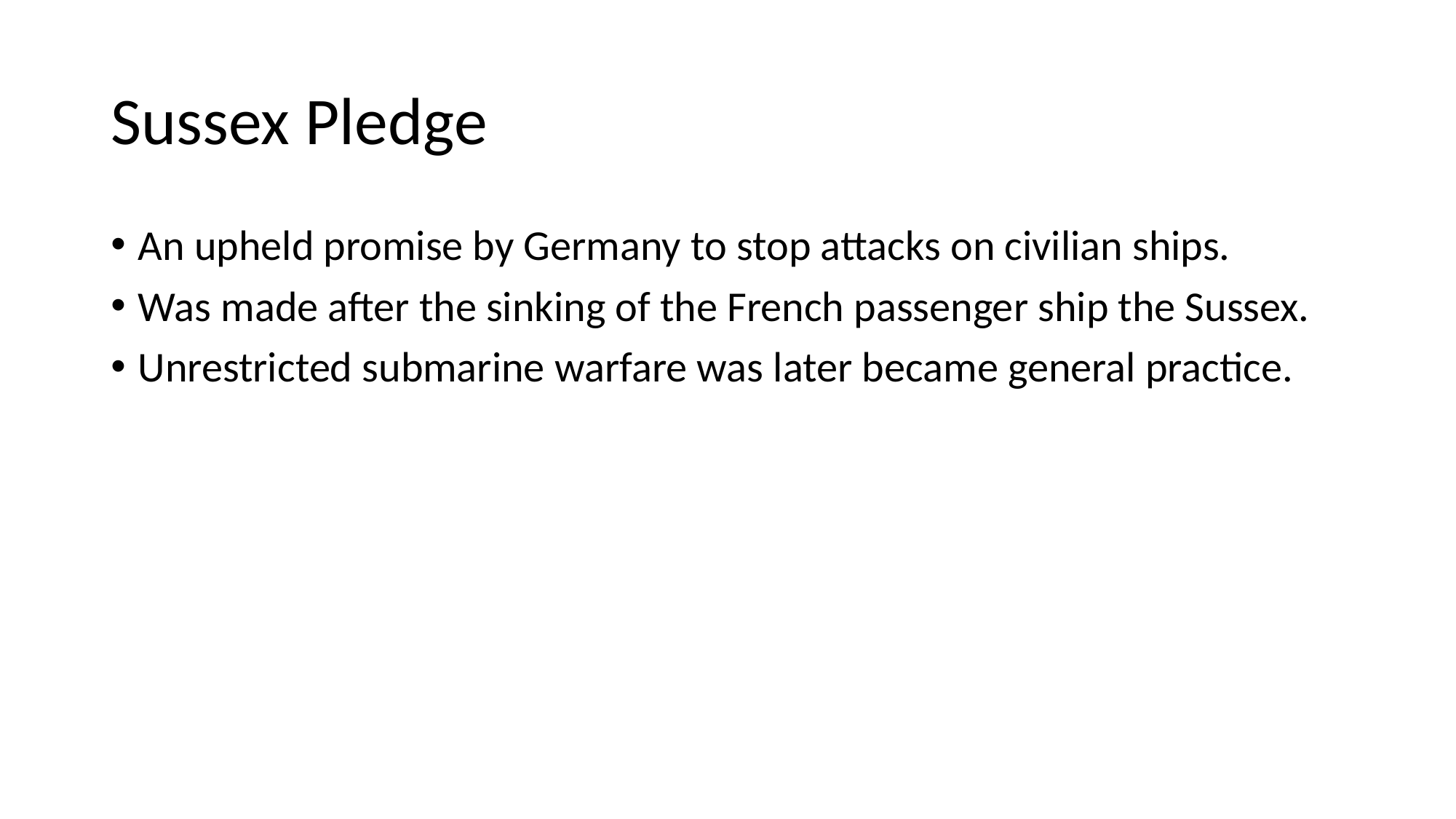

# Sussex Pledge
An upheld promise by Germany to stop attacks on civilian ships.
Was made after the sinking of the French passenger ship the Sussex.
Unrestricted submarine warfare was later became general practice.